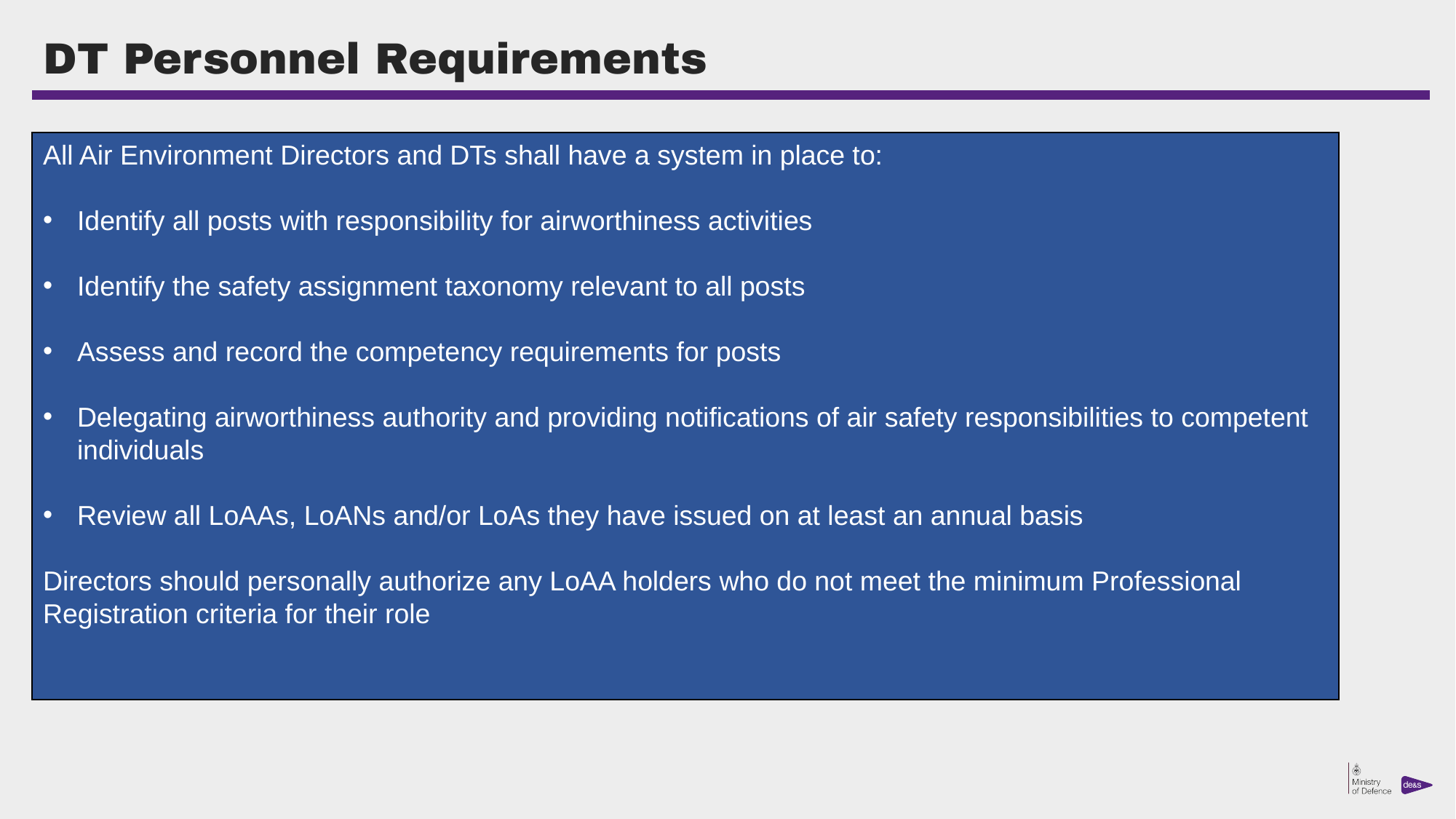

# DT Personnel Requirements
All Air Environment Directors and DTs shall have a system in place to:

Identify all posts with responsibility for airworthiness activities
Identify the safety assignment taxonomy relevant to all posts
Assess and record the competency requirements for posts
Delegating airworthiness authority and providing notifications of air safety responsibilities to competent individuals
Review all LoAAs, LoANs and/or LoAs they have issued on at least an annual basis

Directors should personally authorize any LoAA holders who do not meet the minimum Professional Registration criteria for their role